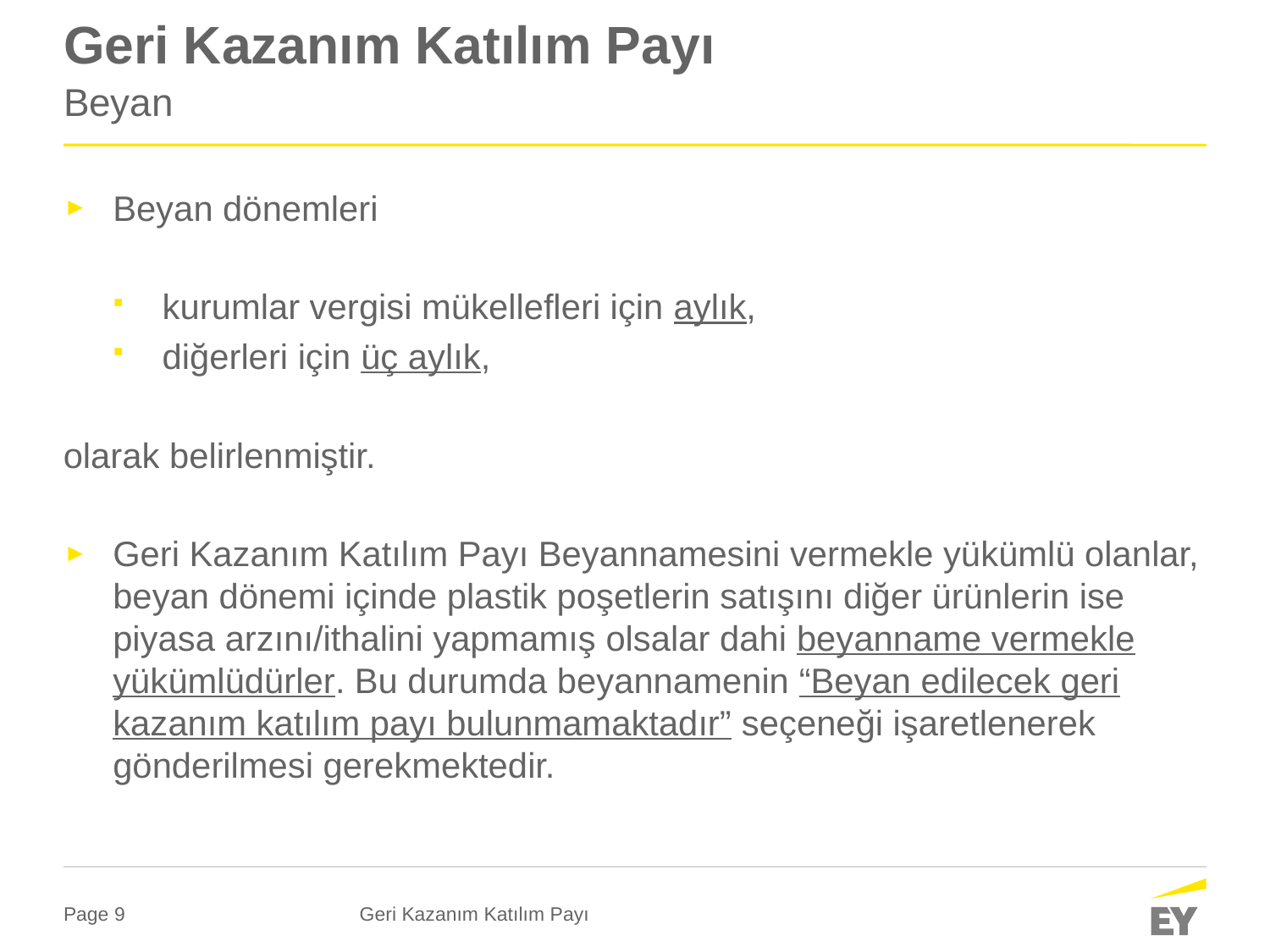

# Geri Kazanım Katılım Payı
Beyan
Beyan dönemleri

kurumlar vergisi mükellefleri için aylık,
diğerleri için üç aylık,

olarak belirlenmiştir.

Geri Kazanım Katılım Payı Beyannamesini vermekle yükümlü olanlar, beyan dönemi içinde plastik poşetlerin satışını diğer ürünlerin ise piyasa arzını/ithalini yapmamış olsalar dahi beyanname vermekle yükümlüdürler. Bu durumda beyannamenin “Beyan edilecek geri kazanım katılım payı bulunmamaktadır” seçeneği işaretlenerek gönderilmesi gerekmektedir.
Geri Kazanım Katılım Payı